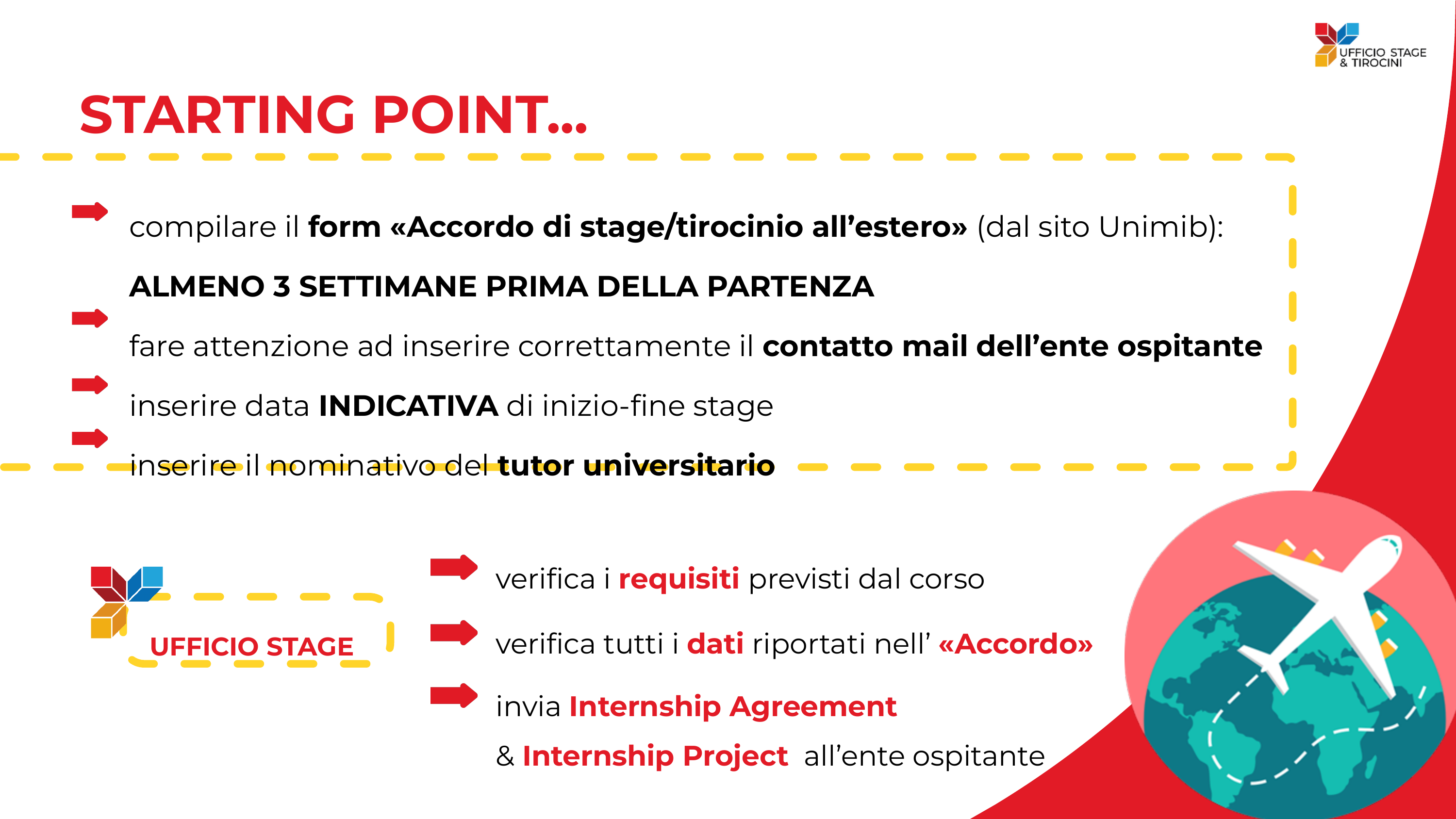

STARTING POINT...

compilare il form «Accordo di stage/tirocinio all’estero» (dal sito Unimib): ALMENO 3 SETTIMANE PRIMA DELLA PARTENZA
fare attenzione ad inserire correttamente il contatto mail dell’ente ospitante
inserire data INDICATIVA di inizio-fine stage
inserire il nominativo del tutor universitario

UFFICIO STAGE
verifica i requisiti previsti dal corso

verifica tutti i dati riportati nell’ «Accordo»

invia Internship Agreement
& Internship Project  all’ente ospitante